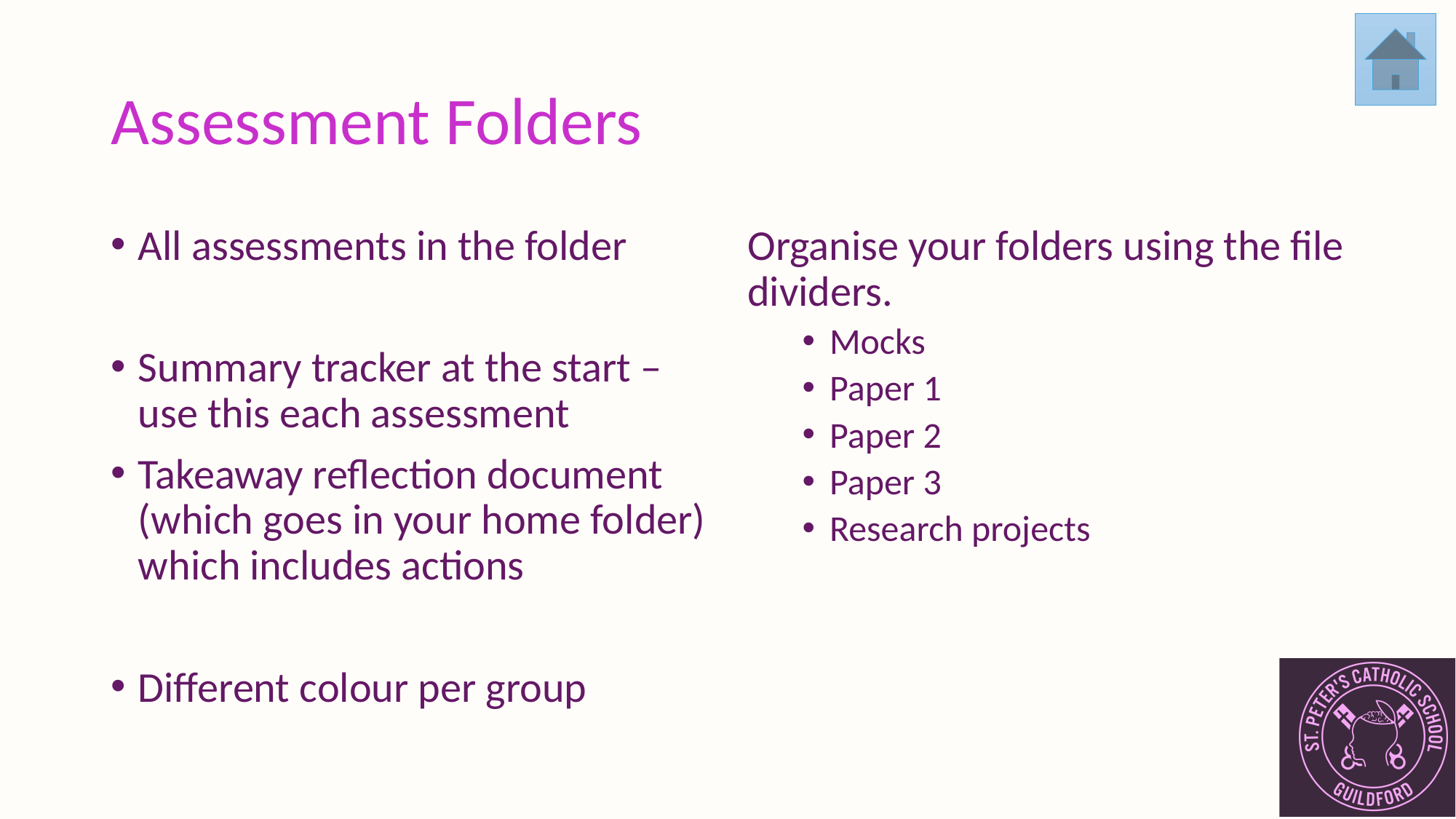

# Assessment Folders
All assessments in the folder

Summary tracker at the start – use this each assessment
Takeaway reflection document (which goes in your home folder) which includes actions

Different colour per group
Organise your folders using the file dividers.
Mocks
Paper 1
Paper 2
Paper 3
Research projects